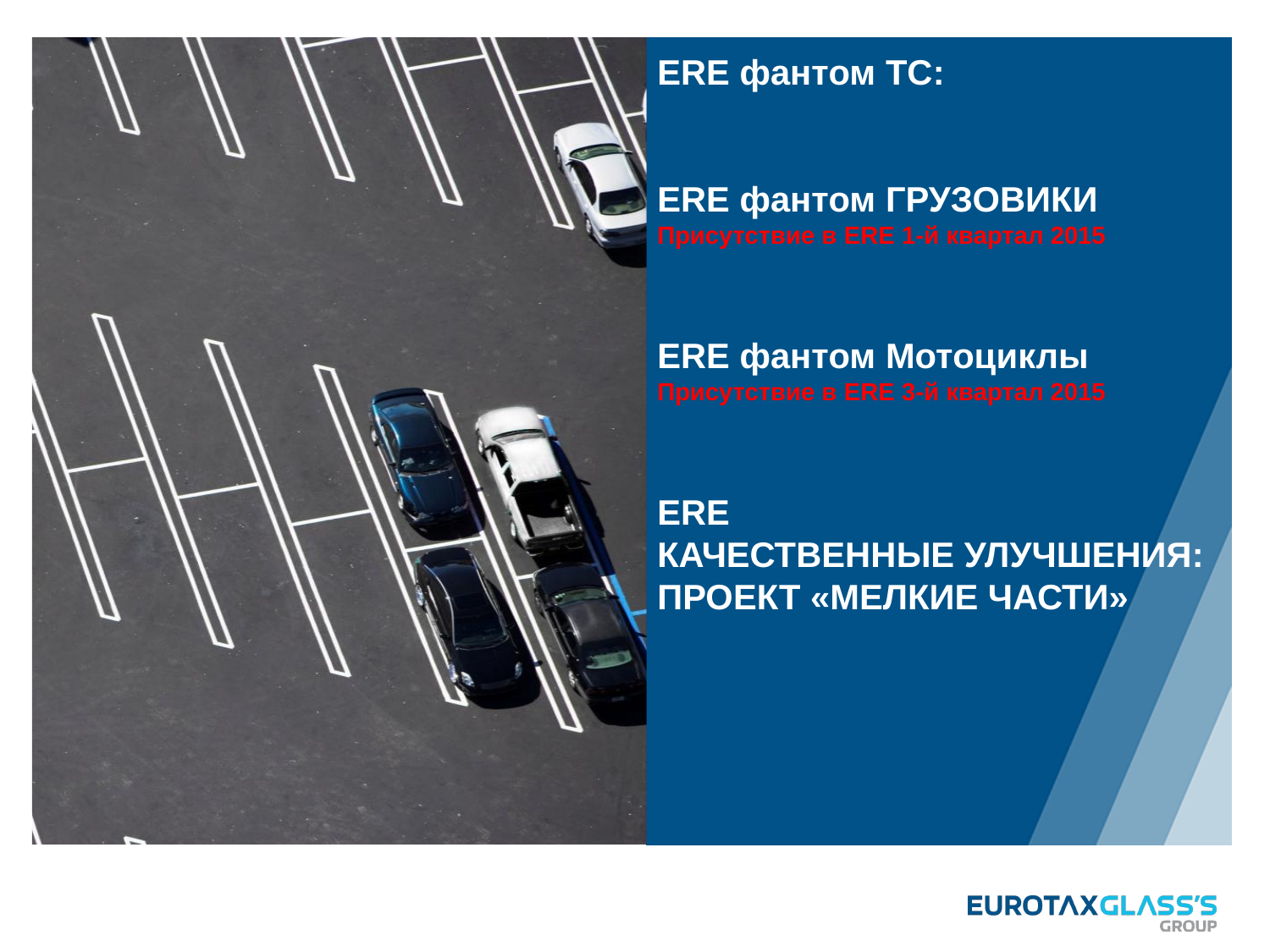

# ERE фантом ТС: ERE фантом ГРУЗОВИКИ Присутствие в ERE 1-й квартал 2015 ERE фантом Мотоциклы Присутствие в ERE 3-й квартал 2015 ERE КАЧЕСТВЕННЫЕ УЛУЧШЕНИЯ: ПРОЕКТ «МЕЛКИЕ ЧАСТИ»